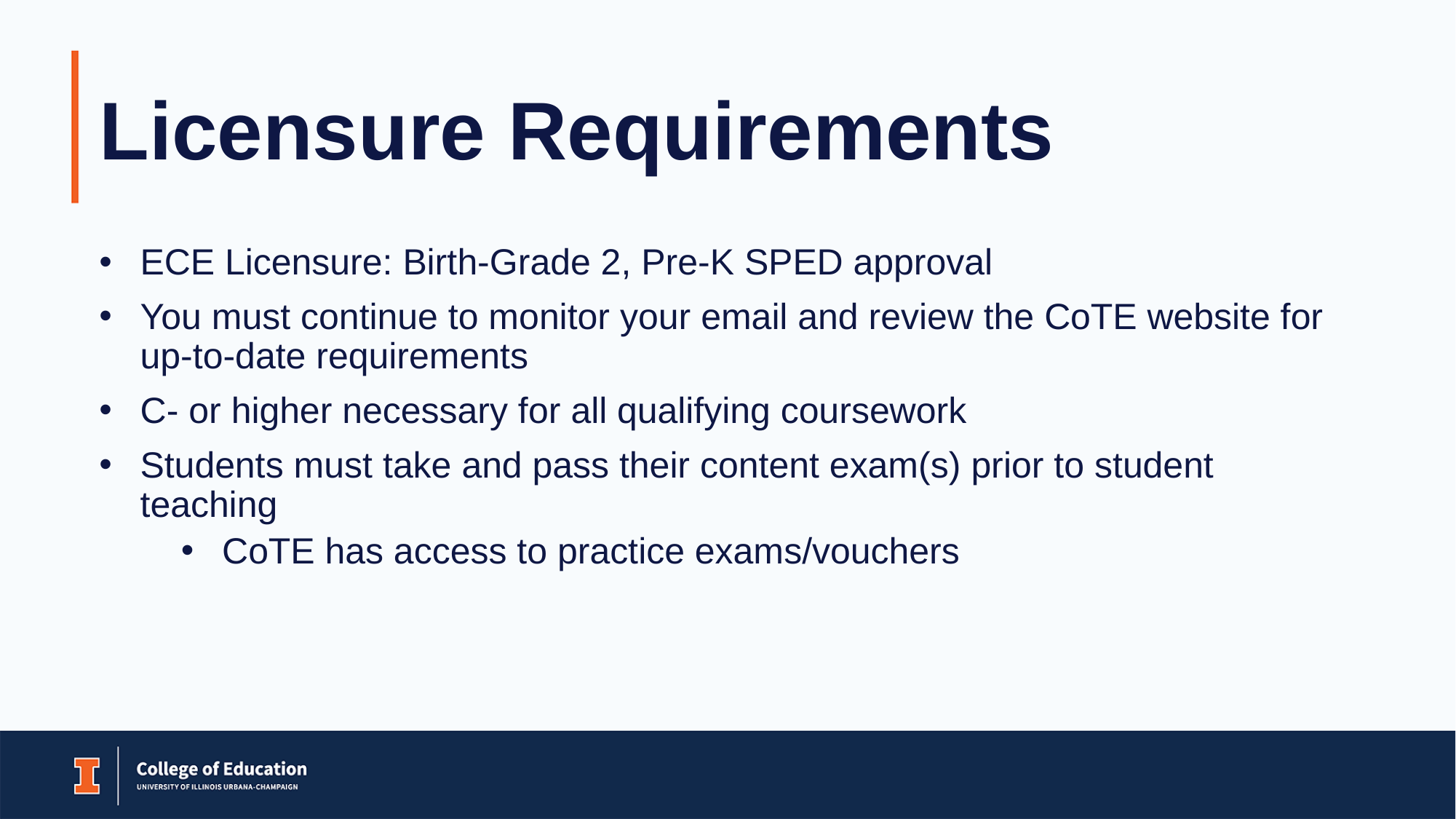

# Licensure Requirements
ECE Licensure: Birth-Grade 2, Pre-K SPED approval
You must continue to monitor your email and review the CoTE website for up-to-date requirements
C- or higher necessary for all qualifying coursework
Students must take and pass their content exam(s) prior to student teaching
CoTE has access to practice exams/vouchers